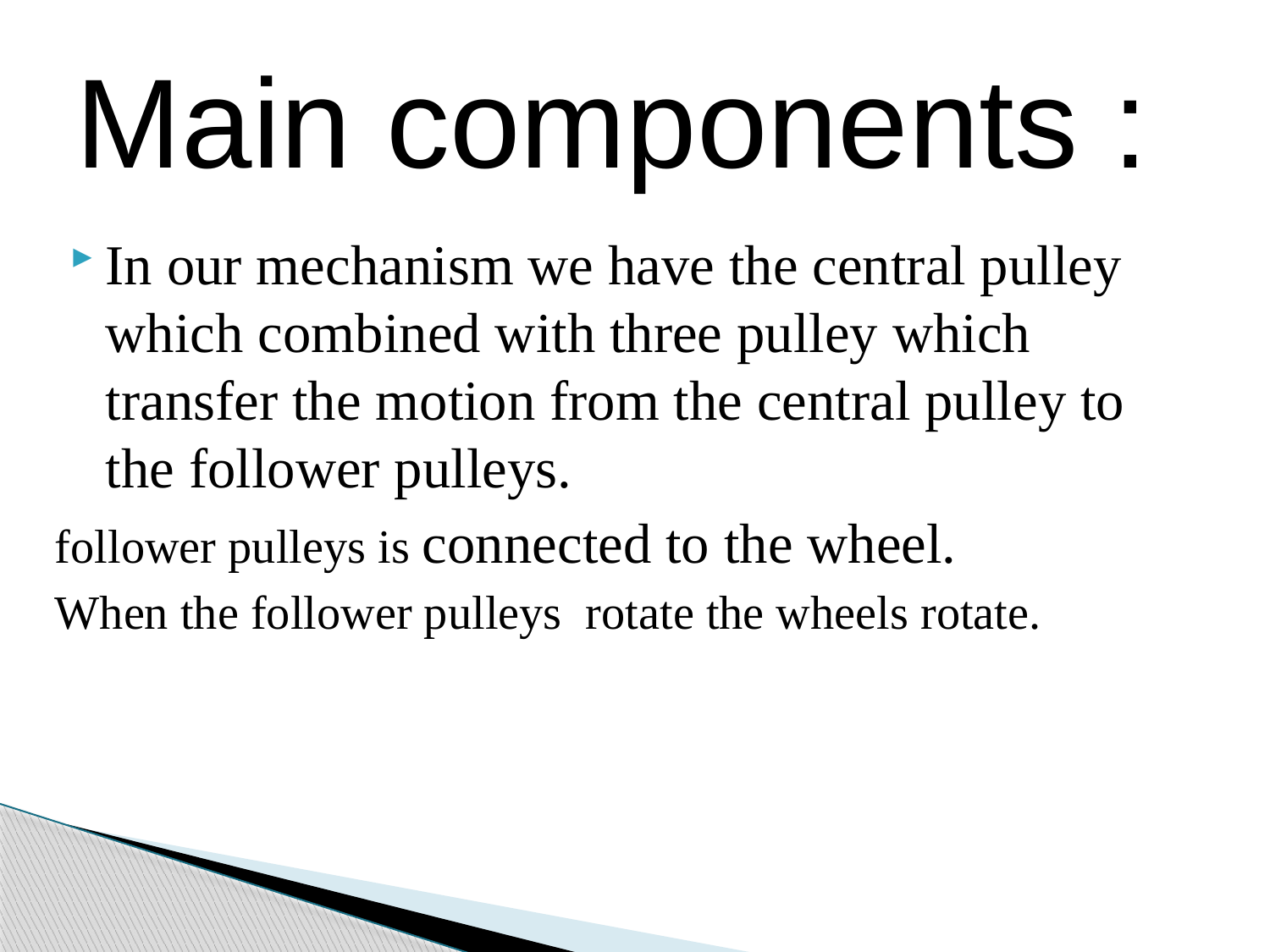

#
Main components :
In our mechanism we have the central pulley which combined with three pulley which transfer the motion from the central pulley to the follower pulleys.
follower pulleys is connected to the wheel.
When the follower pulleys  rotate the wheels rotate.